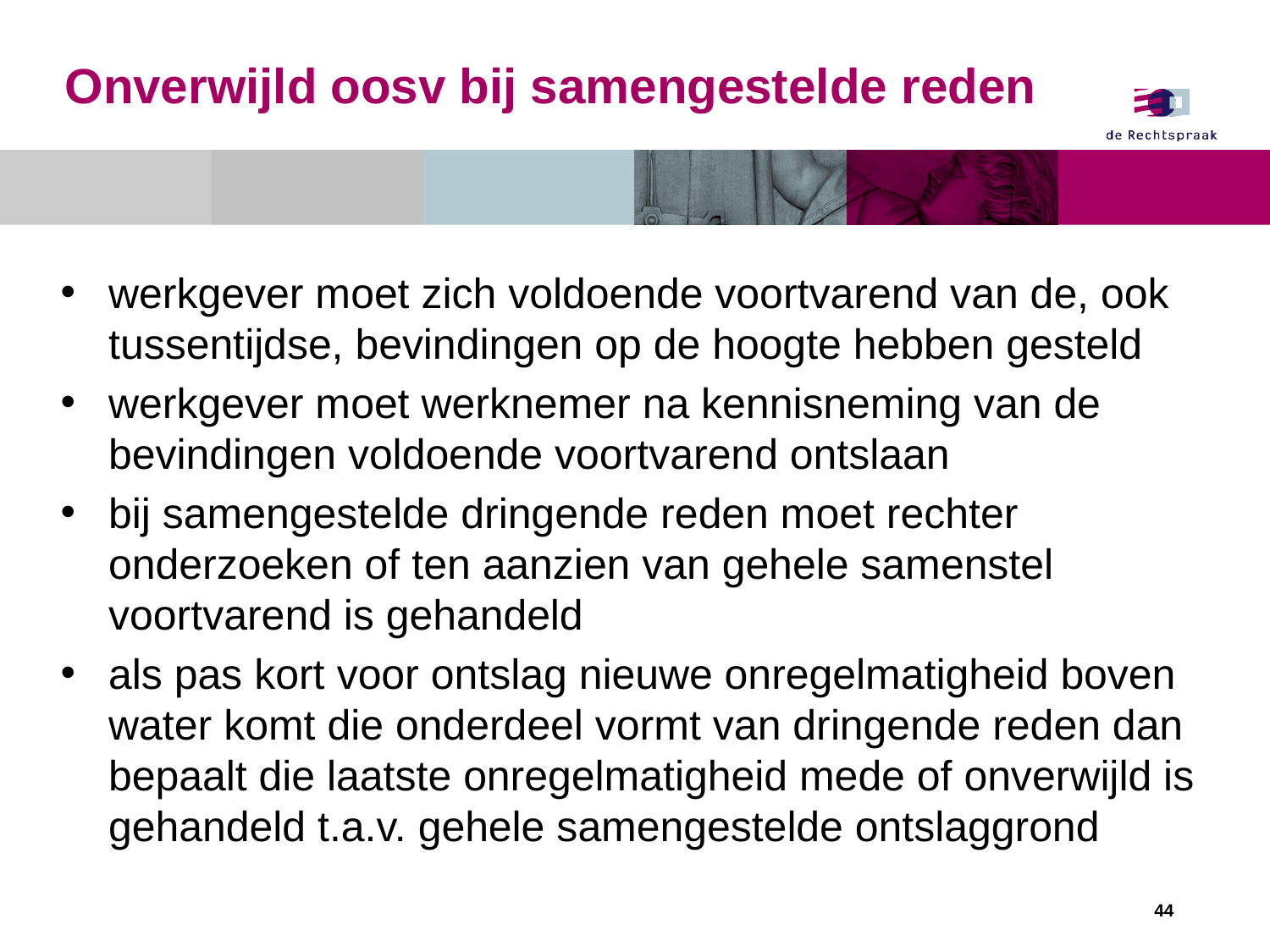

# Onverwijld oosv bij samengestelde reden
werkgever moet zich voldoende voortvarend van de, ook tussentijdse, bevindingen op de hoogte hebben gesteld
werkgever moet werknemer na kennisneming van de bevindingen voldoende voortvarend ontslaan
bij samengestelde dringende reden moet rechter onderzoeken of ten aanzien van gehele samenstel voortvarend is gehandeld
als pas kort voor ontslag nieuwe onregelmatigheid boven water komt die onderdeel vormt van dringende reden dan bepaalt die laatste onregelmatigheid mede of onverwijld is gehandeld t.a.v. gehele samengestelde ontslaggrond

44